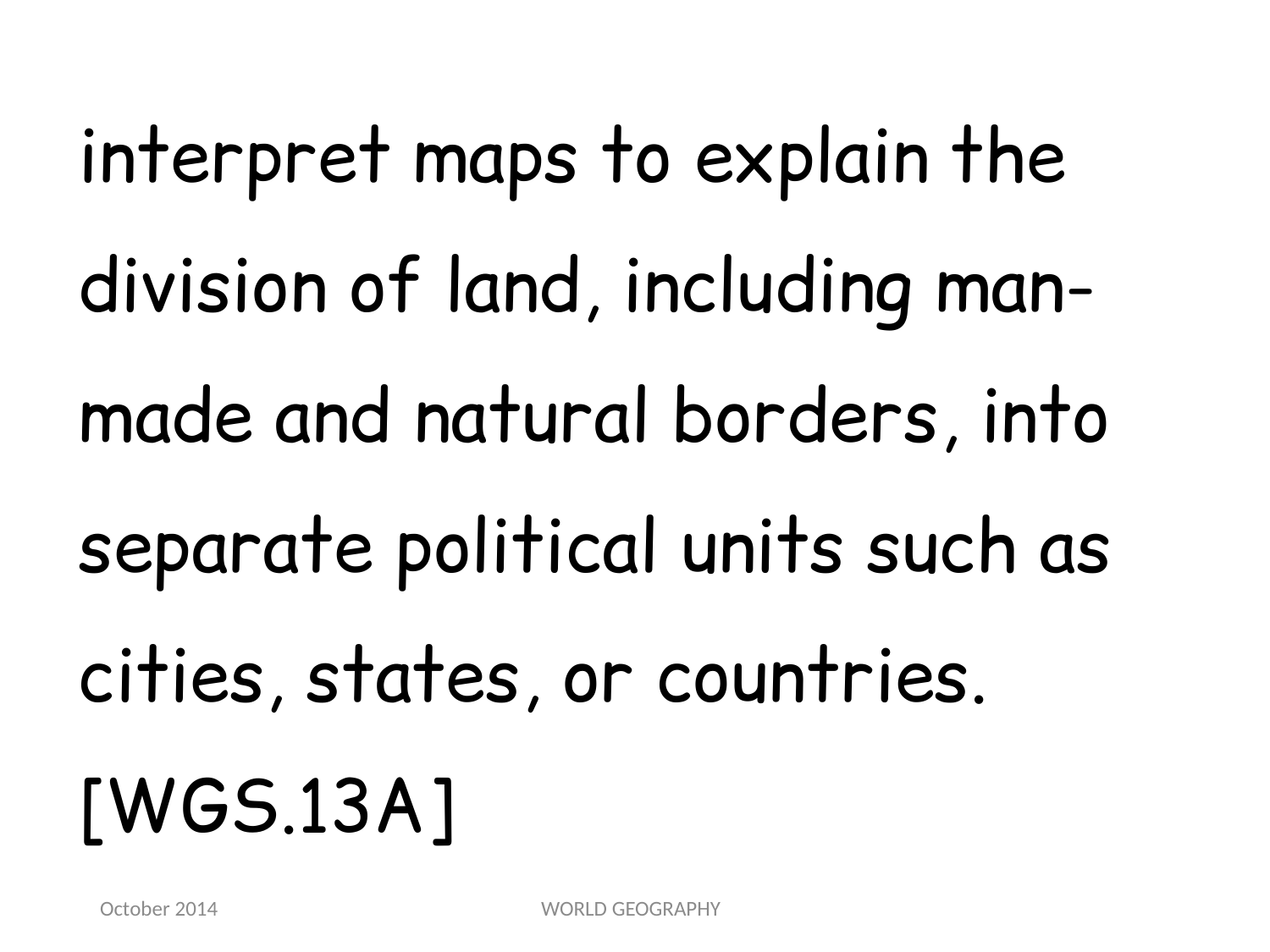

interpret maps to explain the division of land, including man-made and natural borders, into separate political units such as cities, states, or countries.[WGS.13A]
October 2014
WORLD GEOGRAPHY